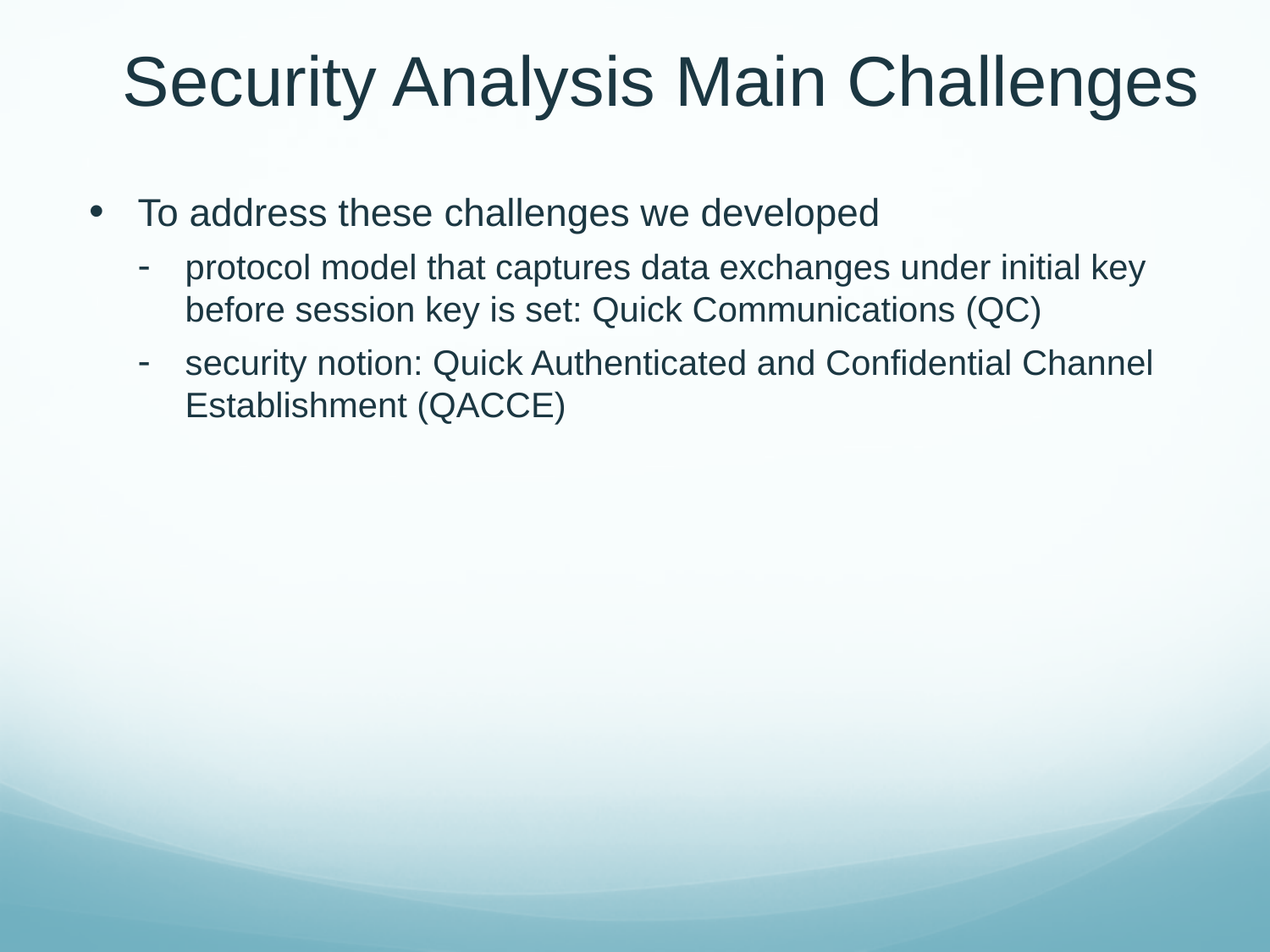

# Security Analysis Main Challenges
To address these challenges we developed
protocol model that captures data exchanges under initial key before session key is set: Quick Communications (QC)
security notion: Quick Authenticated and Confidential Channel Establishment (QACCE)